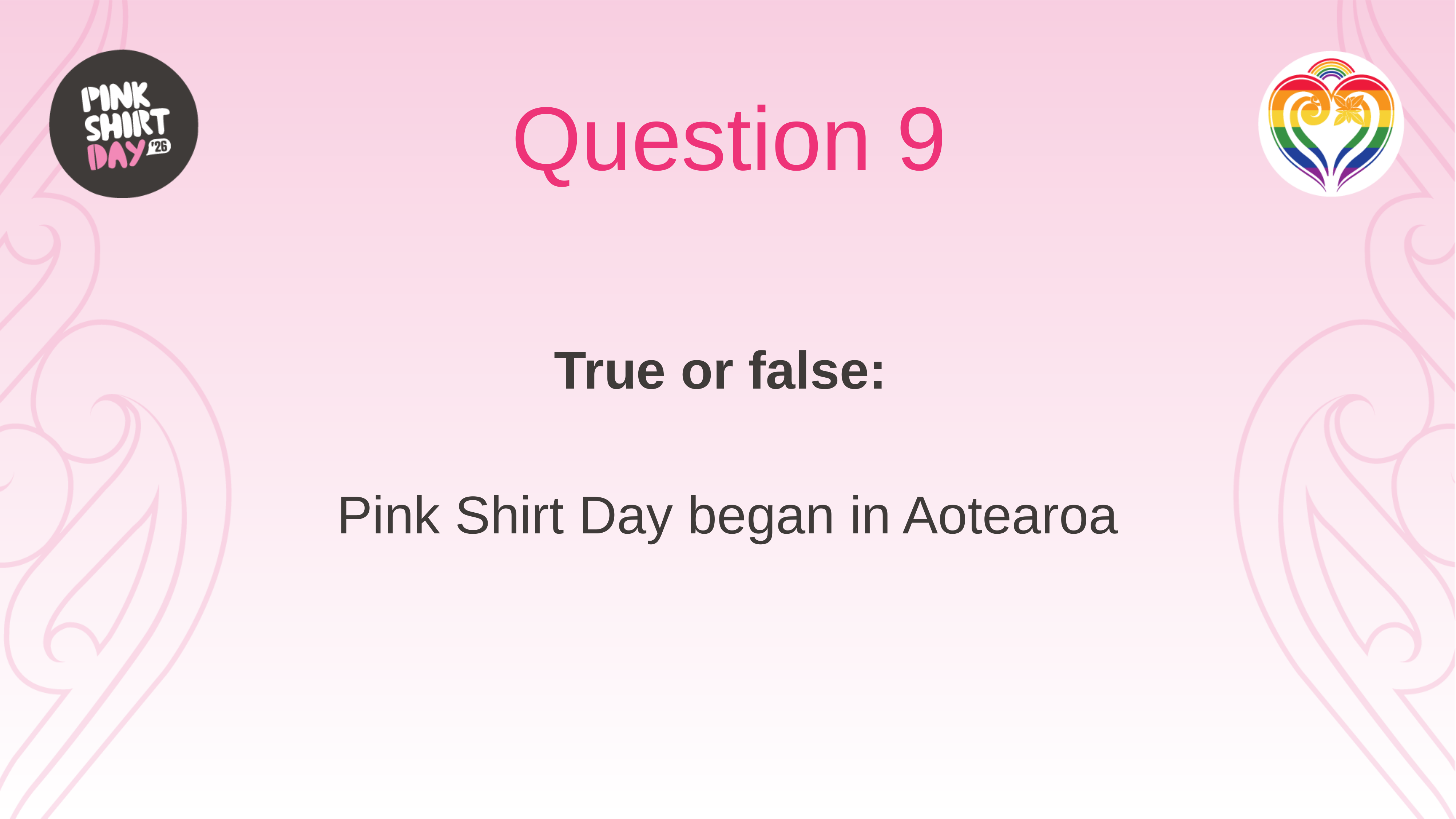

# Question 9
True or false:

Pink Shirt Day began in Aotearoa